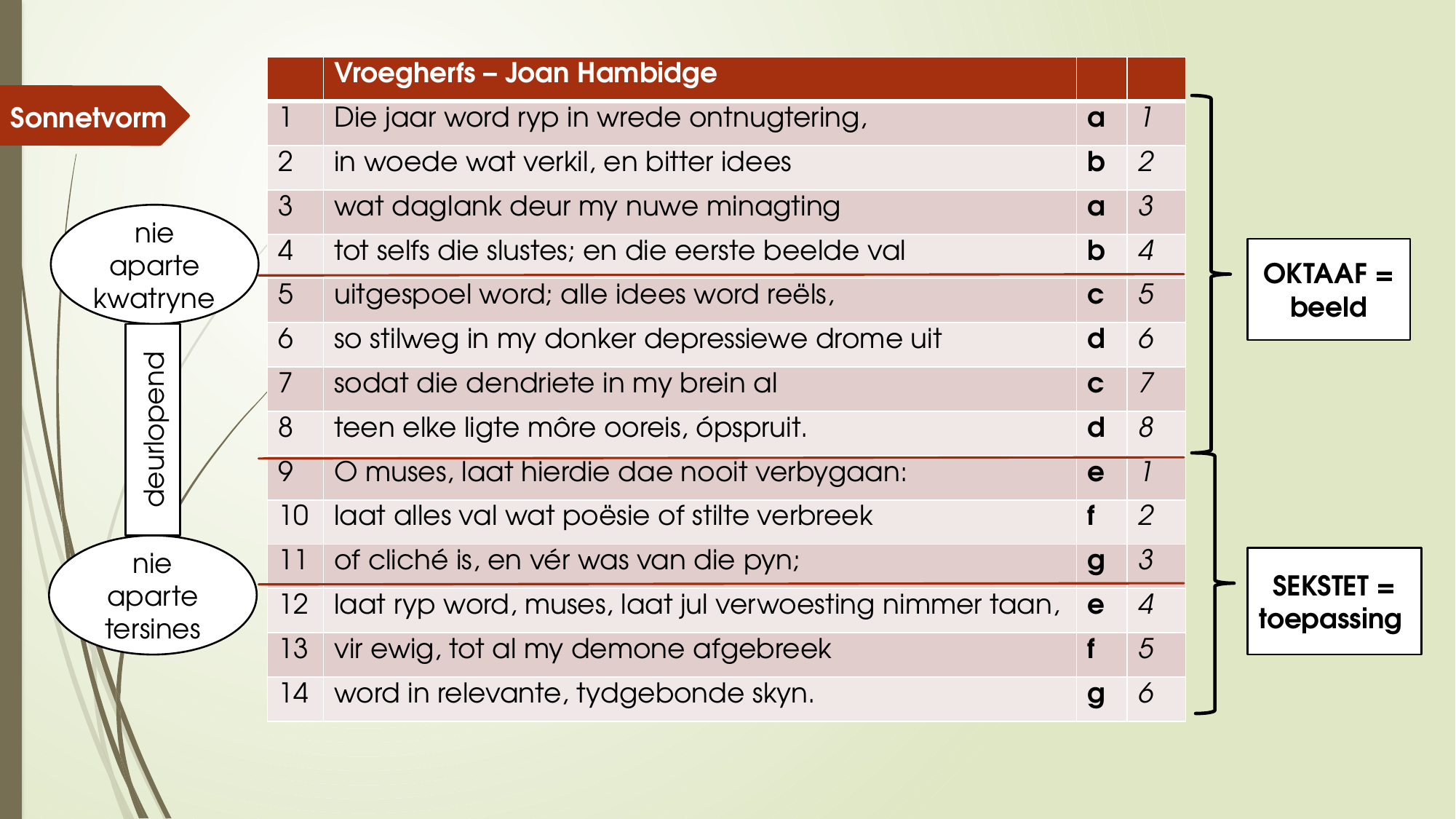

|  | Vroegherfs – Joan Hambidge |  |  |
| --- | --- | --- | --- |
| 1 | Die jaar word ryp in wrede ontnugtering, | a | 1 |
| 2 | in woede wat verkil, en bitter idees | b | 2 |
| 3 | wat daglank deur my nuwe minagting | a | 3 |
| 4 | tot selfs die slustes; en die eerste beelde val | b | 4 |
| 5 | uitgespoel word; alle idees word reëls, | c | 5 |
| 6 | so stilweg in my donker depressiewe drome uit | d | 6 |
| 7 | sodat die dendriete in my brein al | c | 7 |
| 8 | teen elke ligte môre ooreis, ópspruit. | d | 8 |
| 9 | O muses, laat hierdie dae nooit verbygaan: | e | 1 |
| 10 | laat alles val wat poësie of stilte verbreek | f | 2 |
| 11 | of cliché is, en vér was van die pyn; | g | 3 |
| 12 | laat ryp word, muses, laat jul verwoesting nimmer taan, | e | 4 |
| 13 | vir ewig, tot al my demone afgebreek | f | 5 |
| 14 | word in relevante, tydgebonde skyn. | g | 6 |
Sonnetvorm

nie aparte kwatryne
OKTAAF =
beeld
deurlopend

nie aparte tersines
SEKSTET =
toepassing